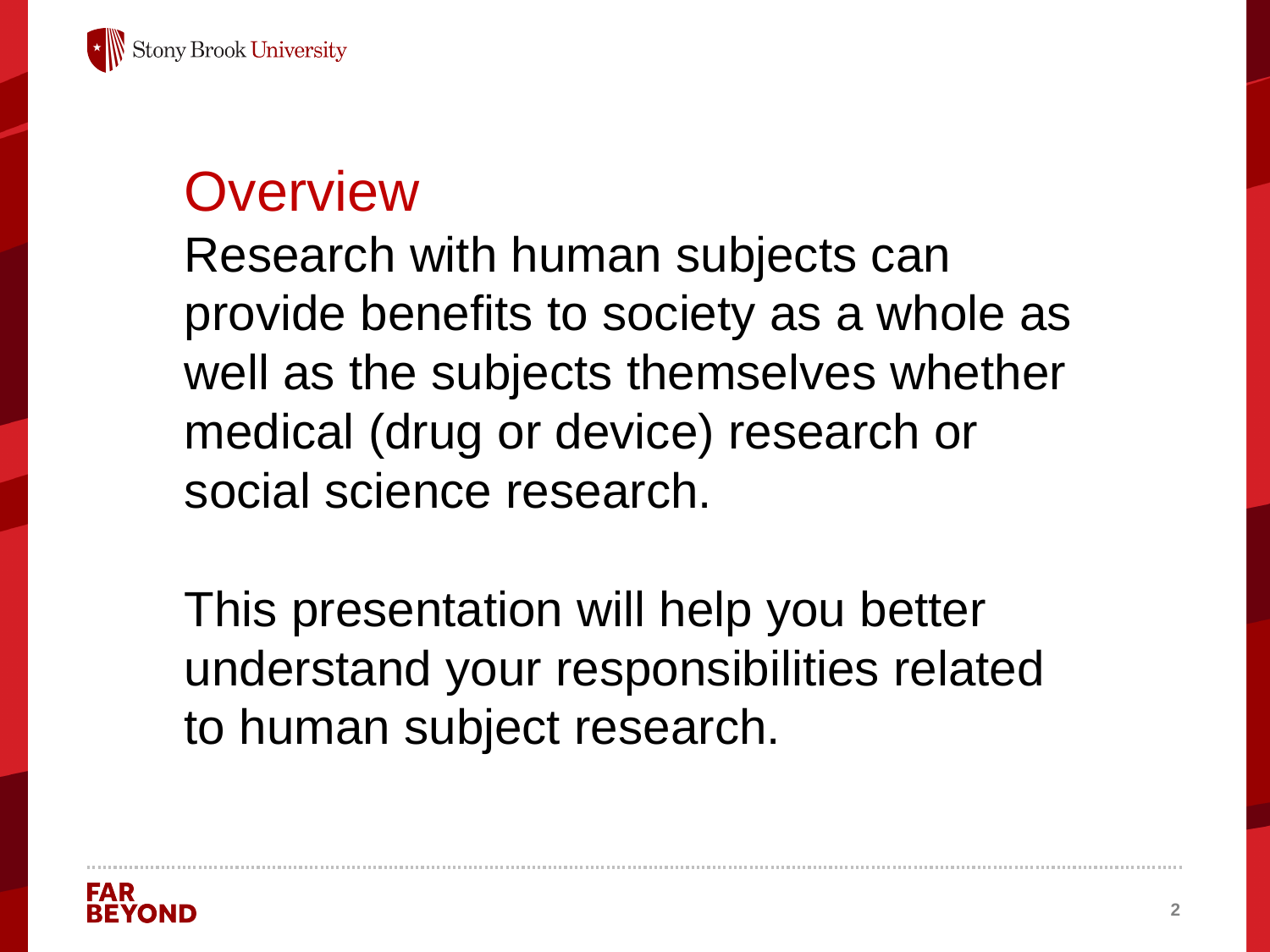

Overview
Research with human subjects can provide benefits to society as a whole as well as the subjects themselves whether medical (drug or device) research or social science research.

This presentation will help you better understand your responsibilities related to human subject research.

2